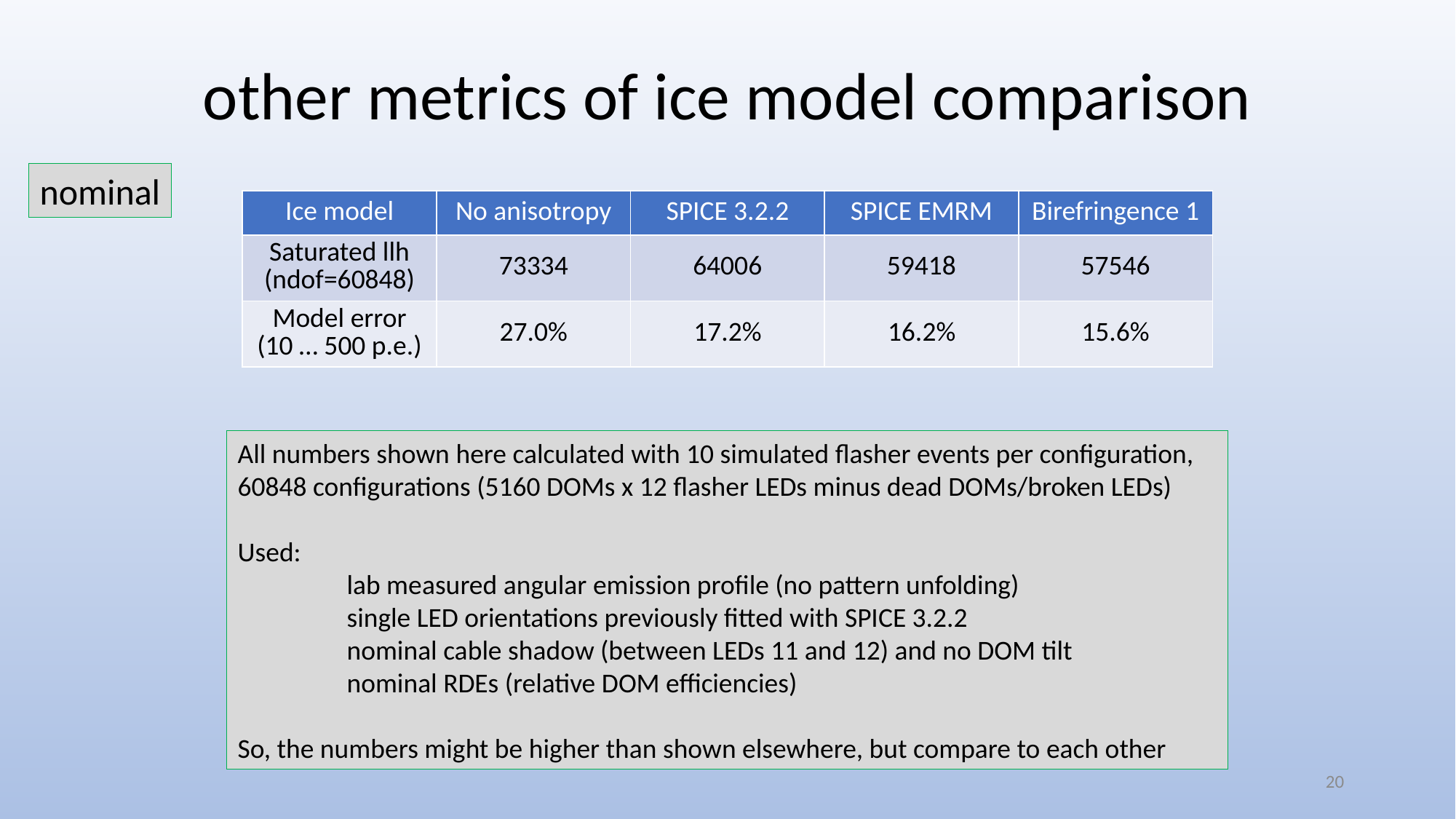

# other metrics of ice model comparison
nominal
| Ice model | No anisotropy | SPICE 3.2.2 | SPICE EMRM | Birefringence 1 |
| --- | --- | --- | --- | --- |
| Saturated llh (ndof=60848) | 73334 | 64006 | 59418 | 57546 |
| Model error (10 … 500 p.e.) | 27.0% | 17.2% | 16.2% | 15.6% |
All numbers shown here calculated with 10 simulated flasher events per configuration, 60848 configurations (5160 DOMs x 12 flasher LEDs minus dead DOMs/broken LEDs)

Used:
	lab measured angular emission profile (no pattern unfolding)
	single LED orientations previously fitted with SPICE 3.2.2
	nominal cable shadow (between LEDs 11 and 12) and no DOM tilt
	nominal RDEs (relative DOM efficiencies)

So, the numbers might be higher than shown elsewhere, but compare to each other
20